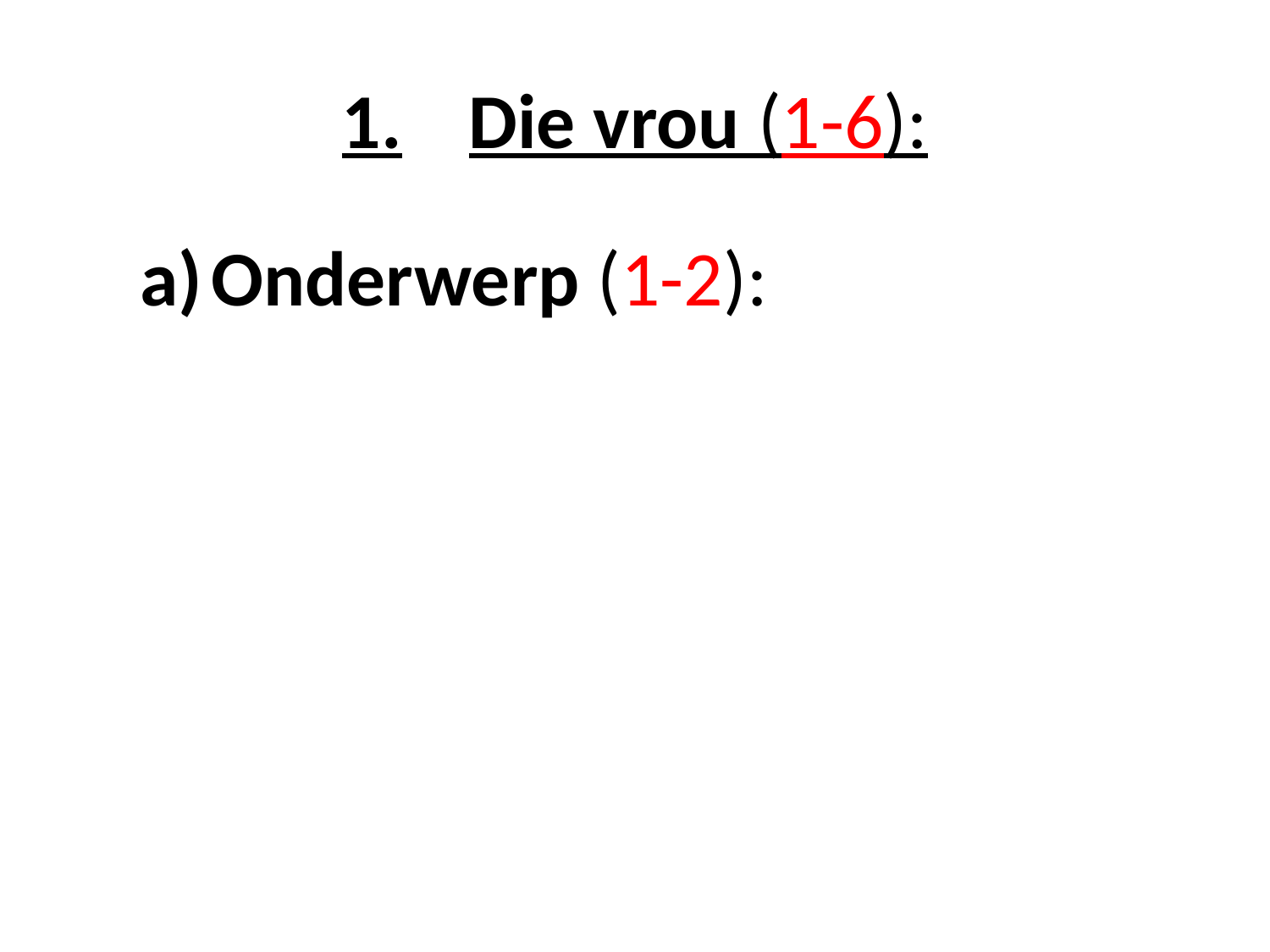

# 1.	Die vrou (1-6):
Onderwerp (1-2):